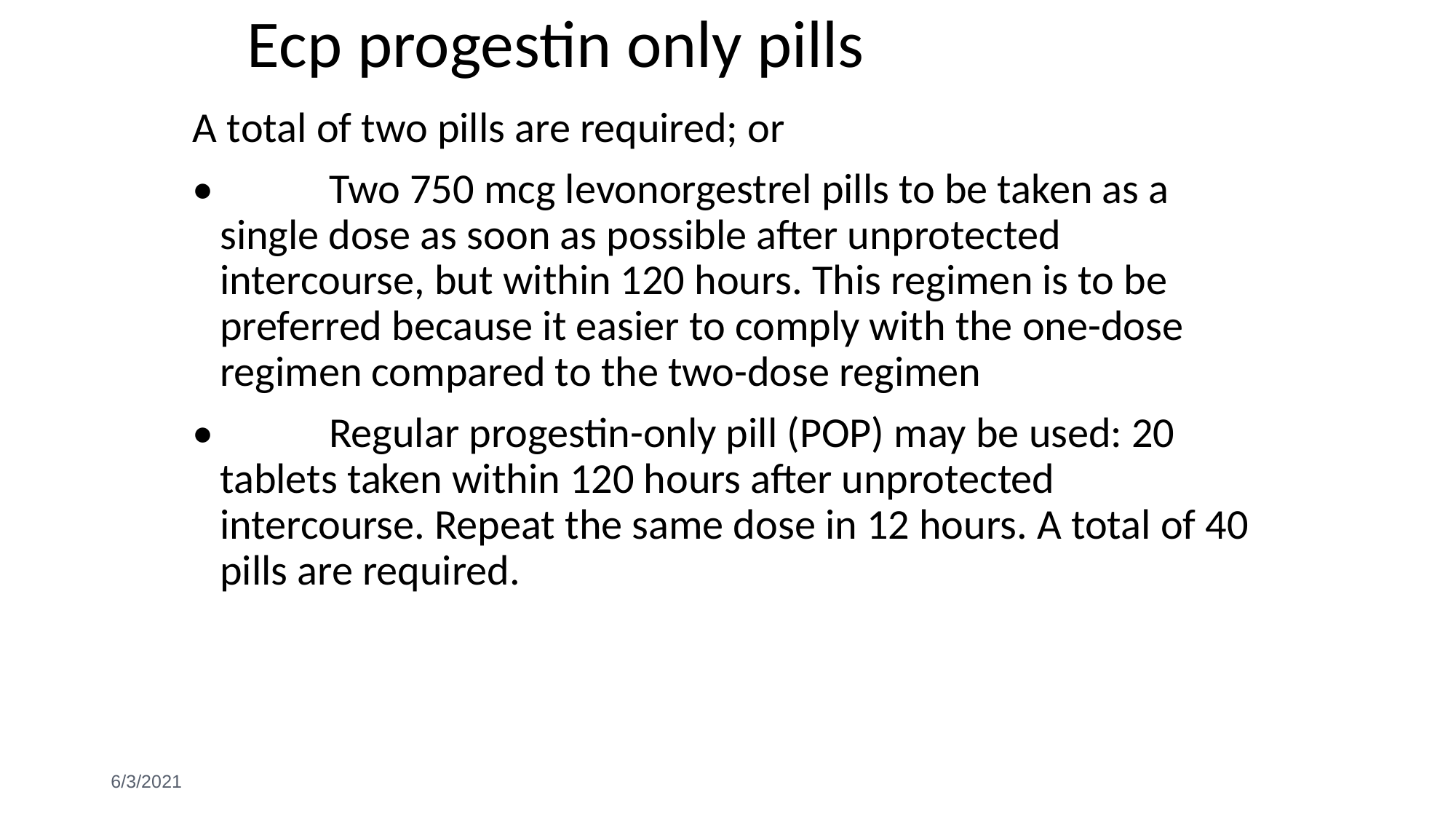

# Ecp progestin only pills
A total of two pills are required; or
• 	Two 750 mcg levonorgestrel pills to be taken as a single dose as soon as possible after unprotected intercourse, but within 120 hours. This regimen is to be preferred because it easier to comply with the one-dose regimen compared to the two-dose regimen
• 	Regular progestin-only pill (POP) may be used: 20 tablets taken within 120 hours after unprotected intercourse. Repeat the same dose in 12 hours. A total of 40 pills are required.

6/3/2021
61